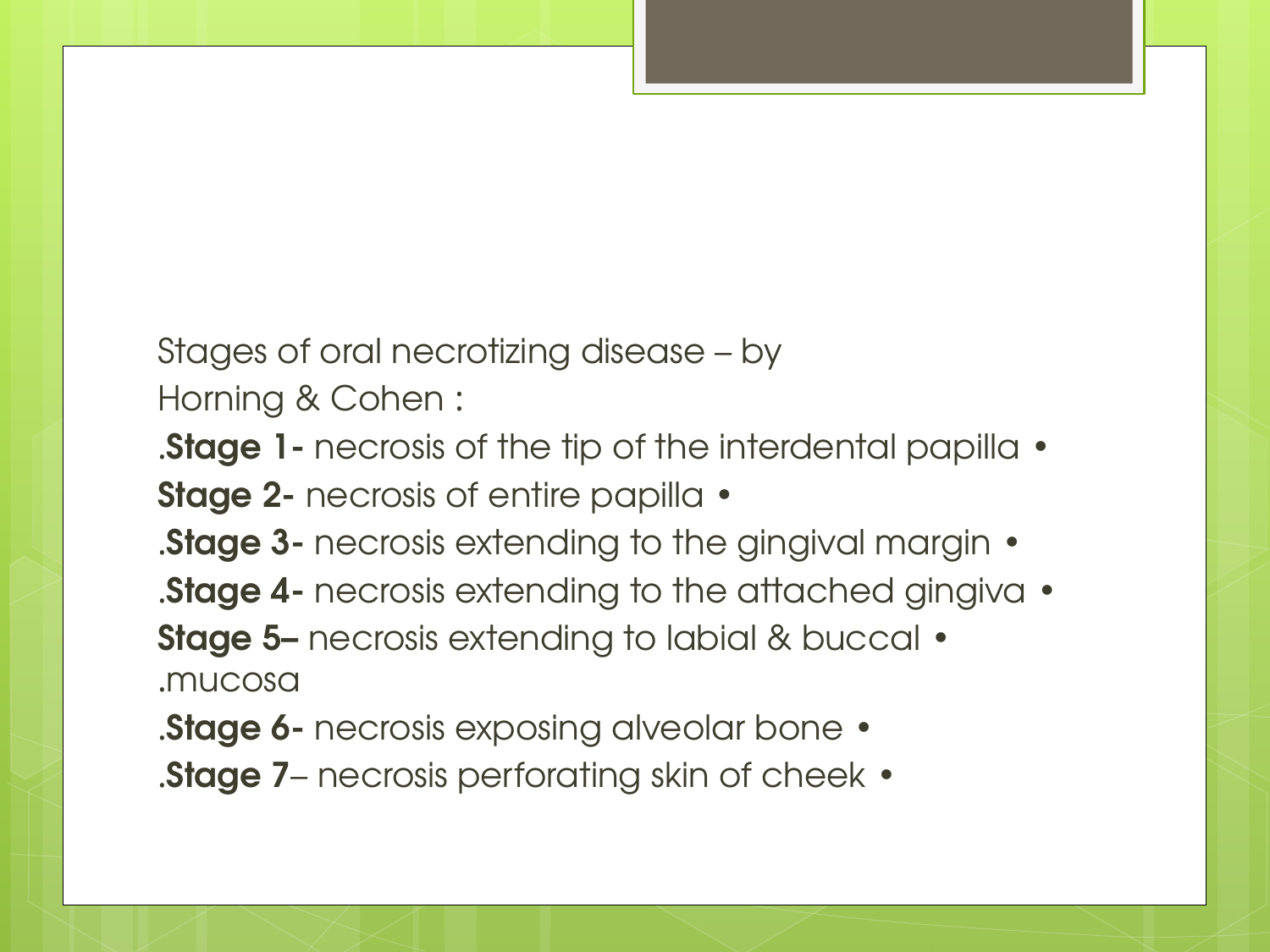

#
Stages of oral necrotizing disease – by
: Horning & Cohen
• Stage 1- necrosis of the tip of the interdental papilla.
• Stage 2- necrosis of entire papilla
• Stage 3- necrosis extending to the gingival margin.
• Stage 4- necrosis extending to the attached gingiva.
• Stage 5– necrosis extending to labial & buccal mucosa.
• Stage 6- necrosis exposing alveolar bone.
• Stage 7– necrosis perforating skin of cheek.